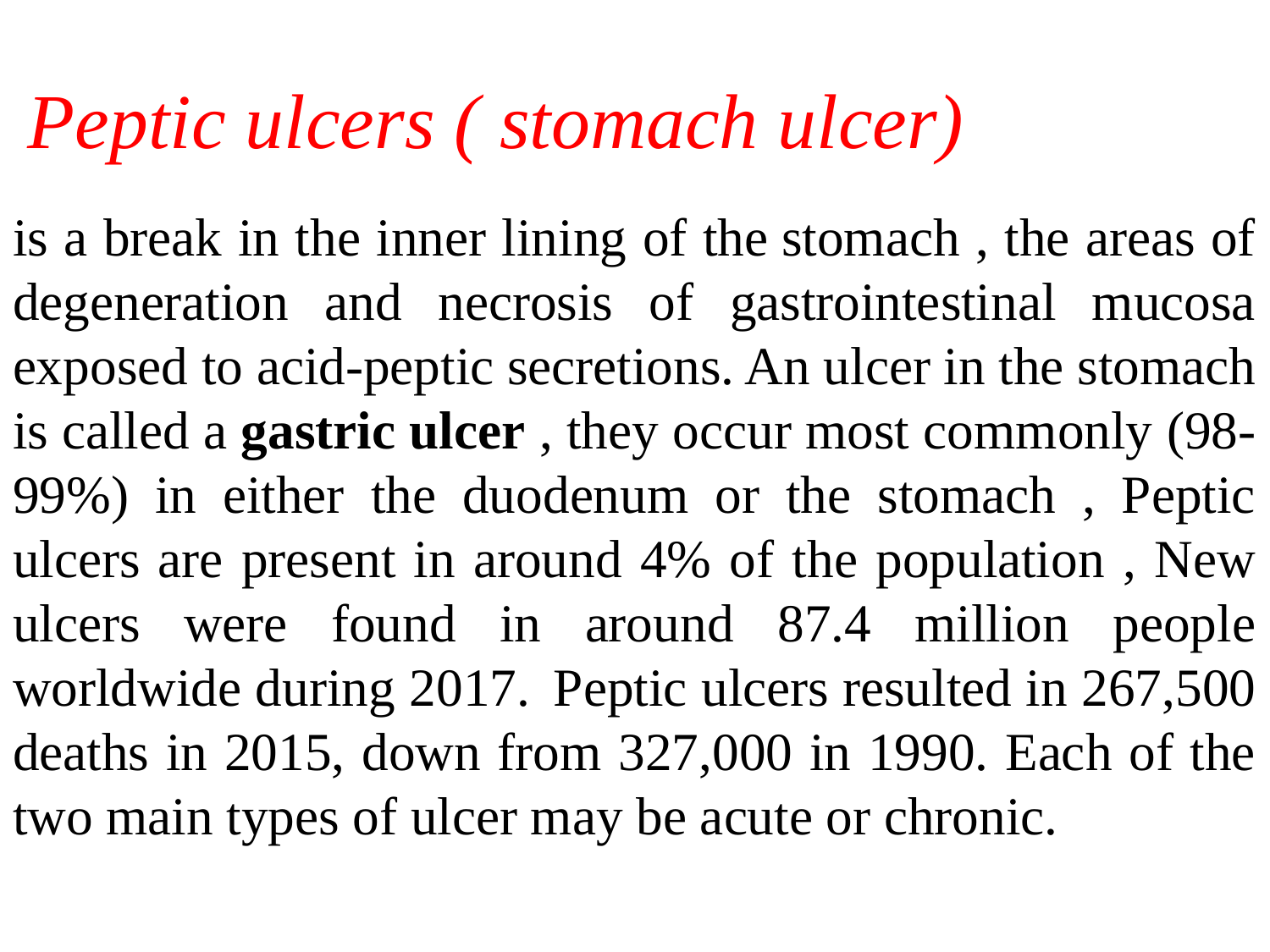

# Peptic ulcers ( stomach ulcer)
is a break in the inner lining of the stomach , the areas of degeneration and necrosis of gastrointestinal mucosa exposed to acid-peptic secretions. An ulcer in the stomach is called a gastric ulcer , they occur most commonly (98-99%) in either the duodenum or the stomach , Peptic ulcers are present in around 4% of the population , New ulcers were found in around 87.4 million people worldwide during 2017.  Peptic ulcers resulted in 267,500 deaths in 2015, down from 327,000 in 1990. Each of the two main types of ulcer may be acute or chronic.